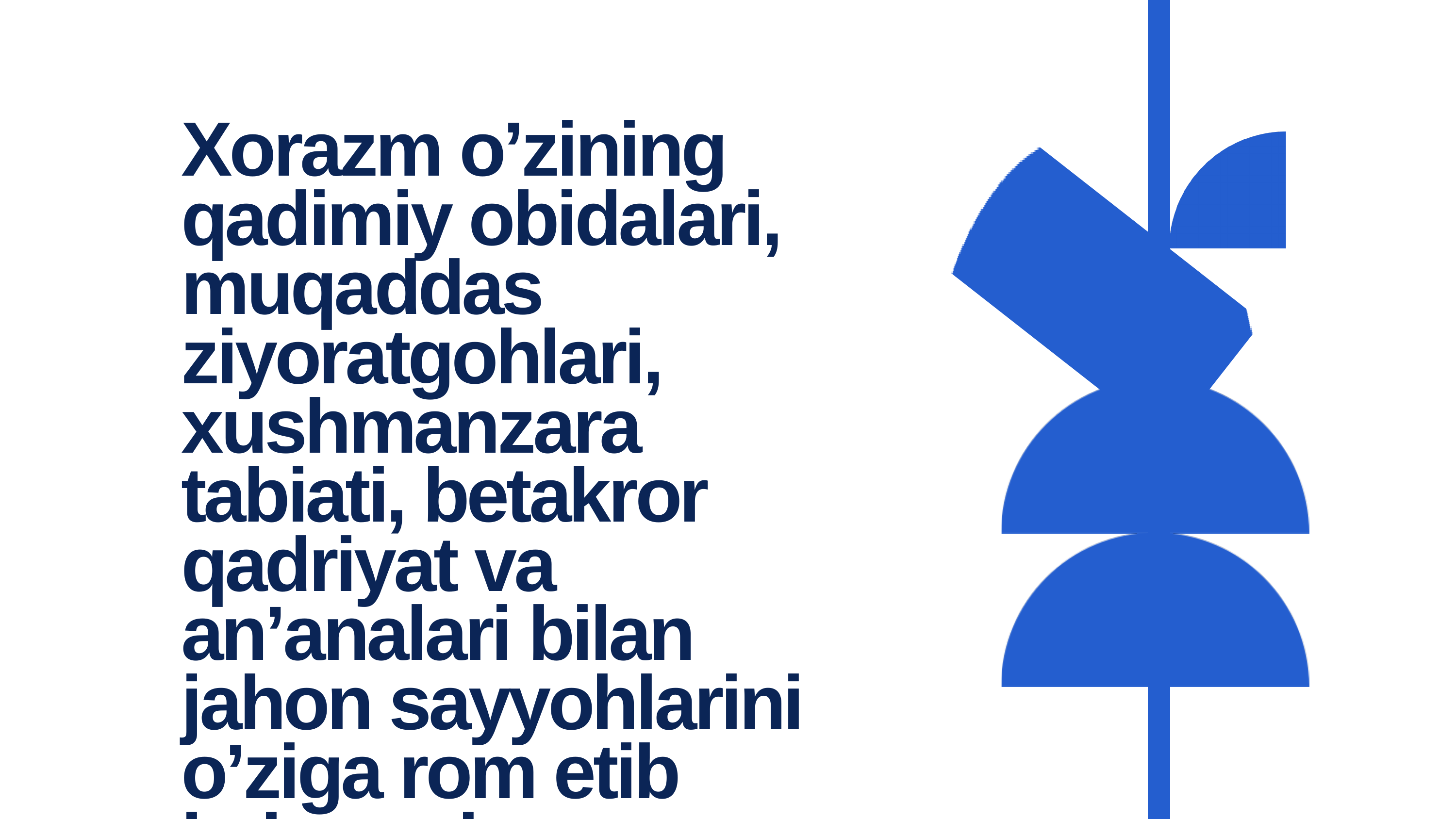

Xorazm o’zining qadimiy obidalari, muqaddas ziyoratgohlari, xushmanzara tabiati, betakror qadriyat va an’analari bilan jahon sayyohlarini o’ziga rom etib kelmoqda.